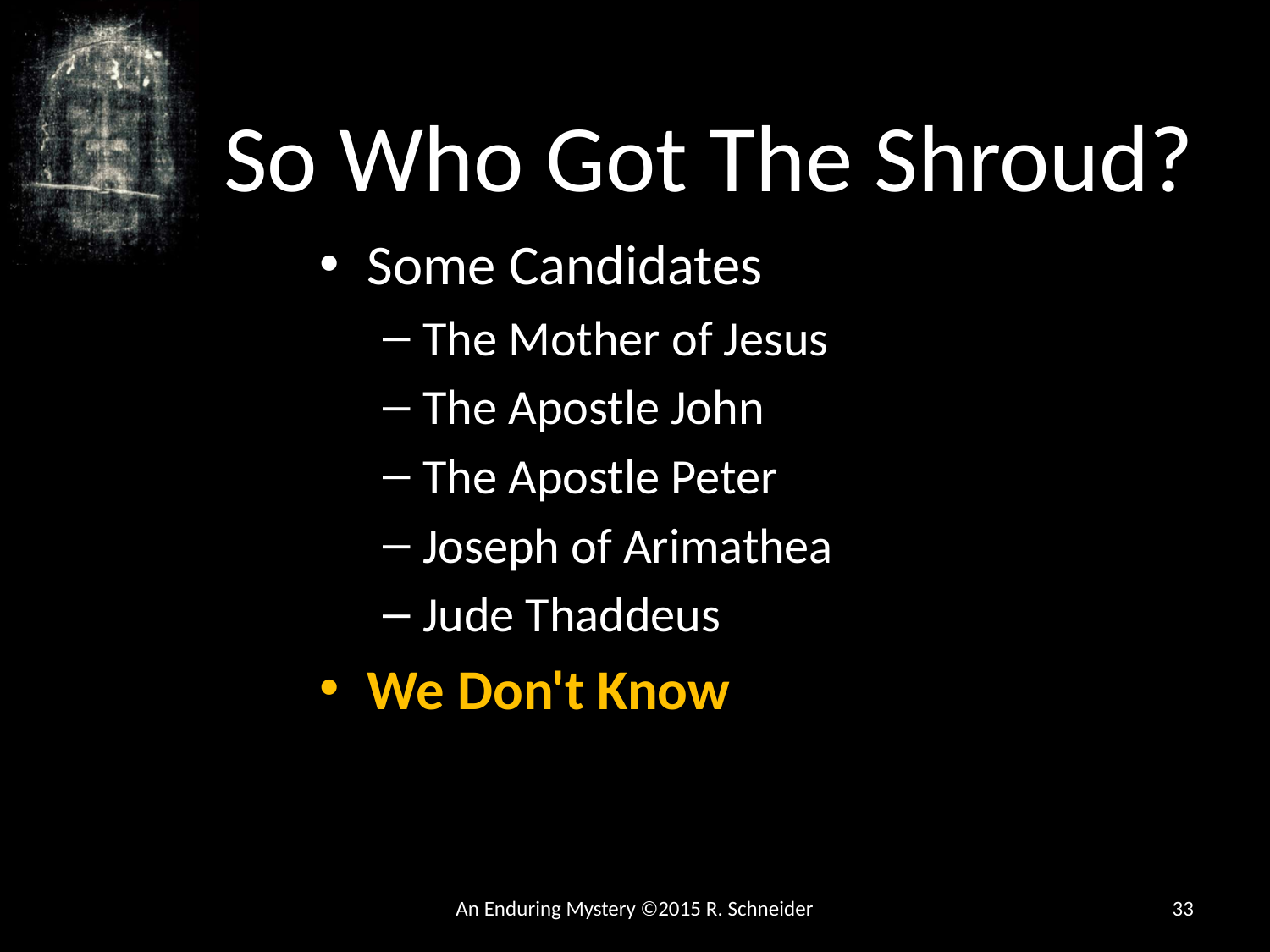

# So Who Got The Shroud?
Some Candidates
The Mother of Jesus
The Apostle John
The Apostle Peter
Joseph of Arimathea
Jude Thaddeus
We Don't Know
An Enduring Mystery ©2015 R. Schneider
33